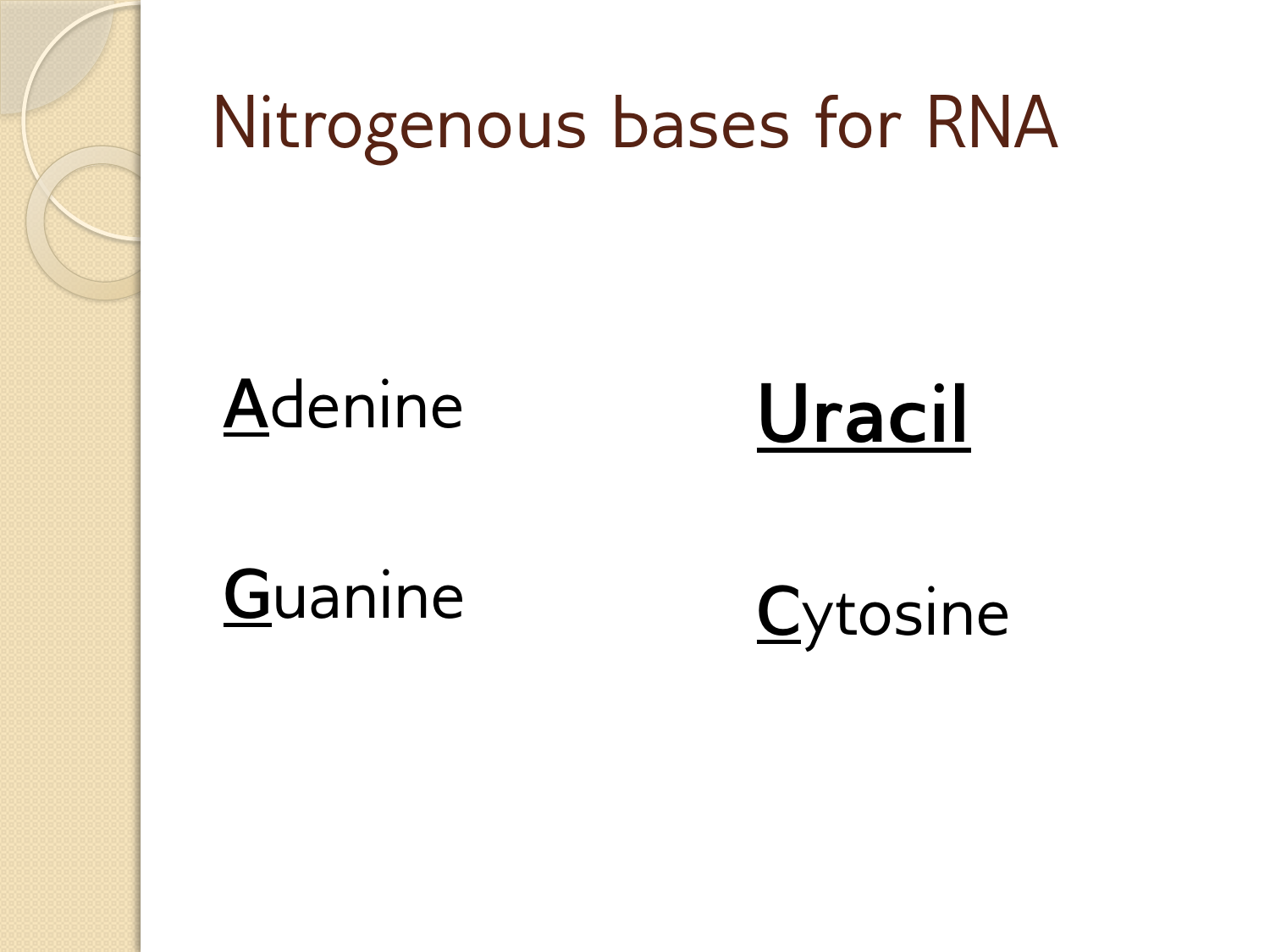

# Nitrogenous bases for RNA

Adenine

Guanine

Uracil

Cytosine